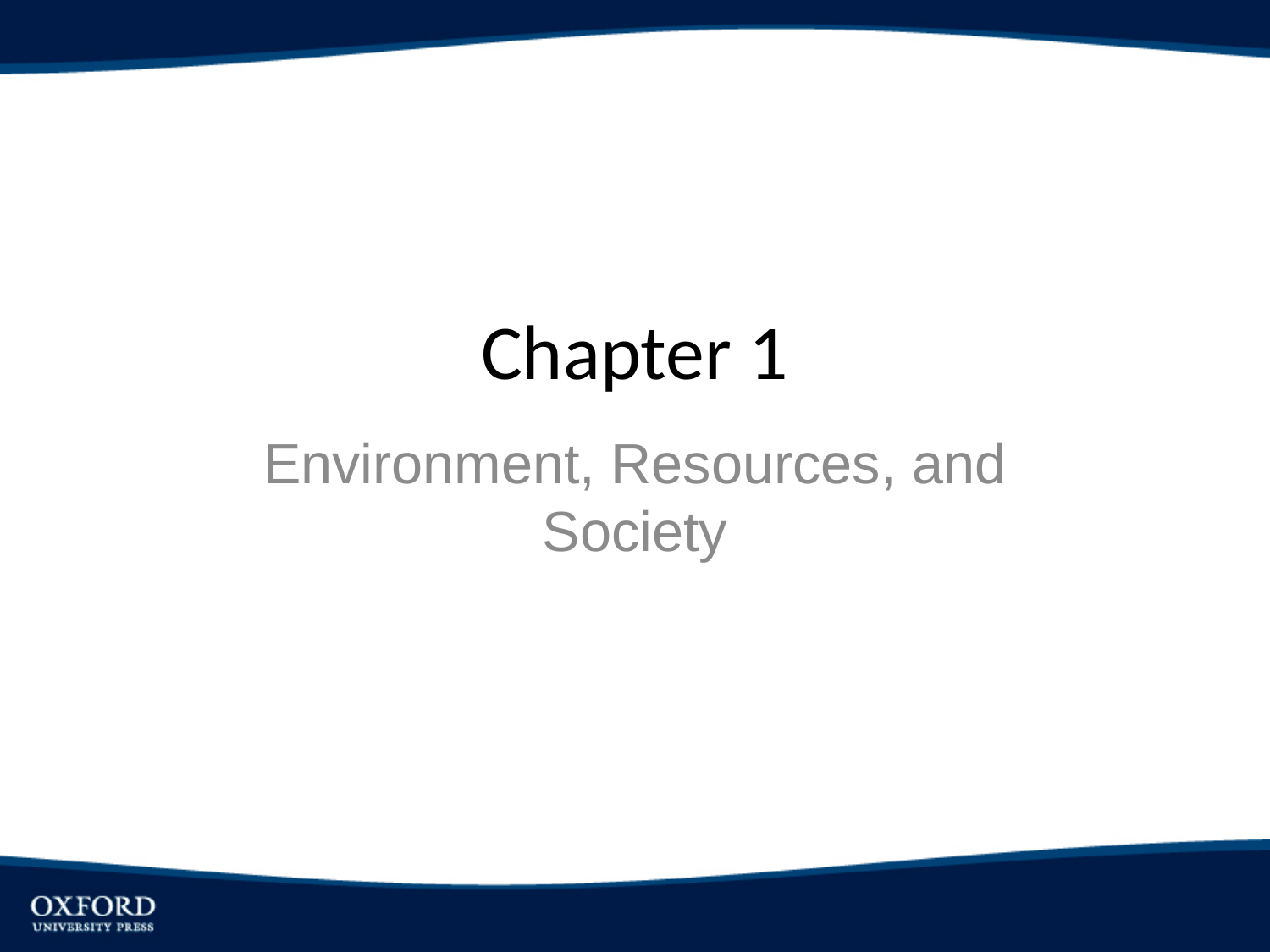

# Chapter 1
Environment, Resources, and Society